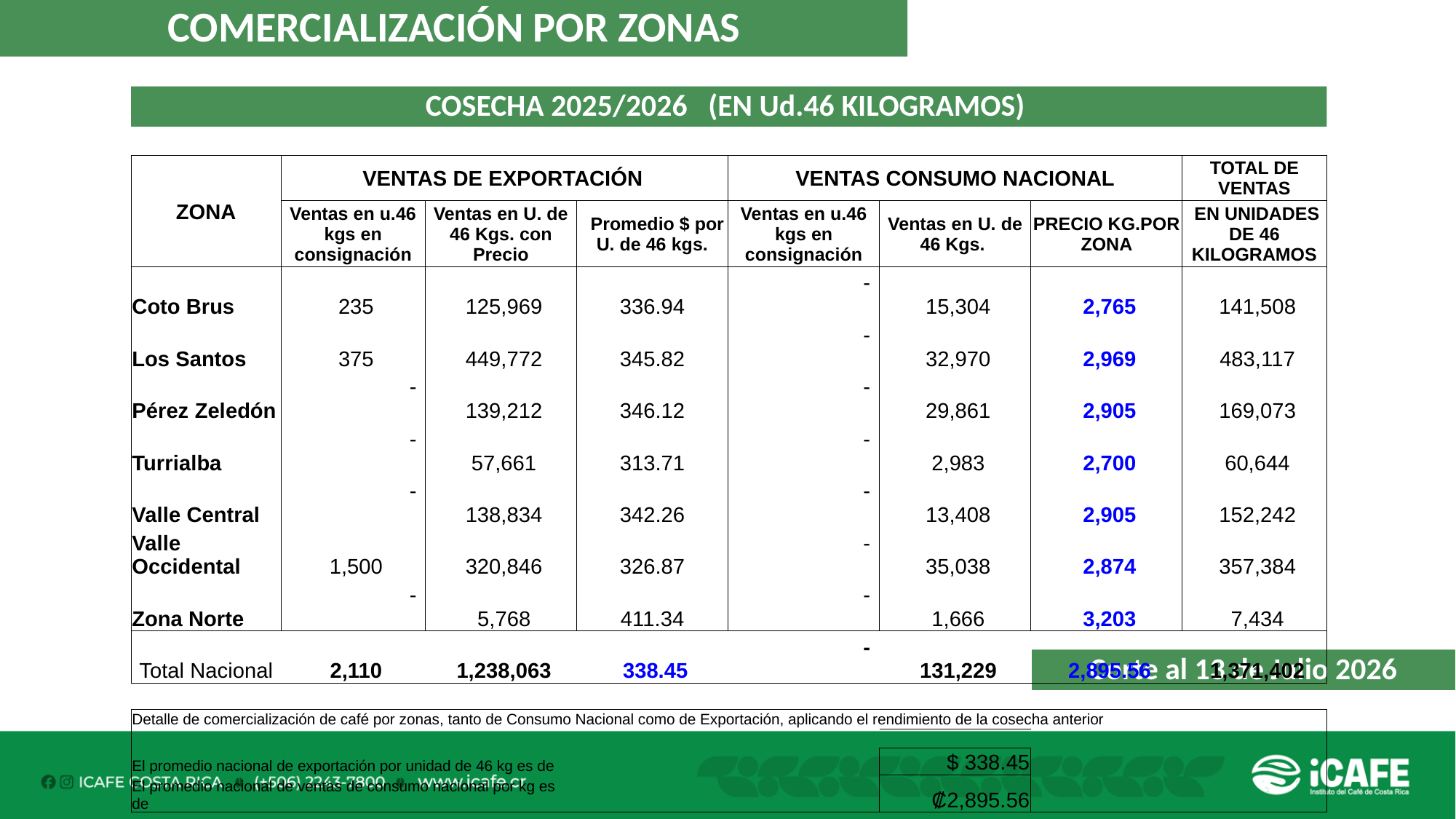

COMERCIALIZACIÓN POR ZONAS
COSECHA 2025/2026   (EN Ud.46 KILOGRAMOS)
| ZONA | VENTAS DE EXPORTACIÓN |  |  | VENTAS CONSUMO NACIONAL |  |  | TOTAL DE VENTAS |
| --- | --- | --- | --- | --- | --- | --- | --- |
|  | Ventas en u.46 kgs en consignación | Ventas en U. de 46 Kgs. con Precio | Promedio $ por U. de 46 kgs. | Ventas en u.46 kgs en consignación | Ventas en U. de 46 Kgs. | PRECIO KG.POR ZONA | EN UNIDADES DE 46 KILOGRAMOS |
| Coto Brus | 235 | 125,969 | 336.94 | - | 15,304 | 2,765 | 141,508 |
| Los Santos | 375 | 449,772 | 345.82 | - | 32,970 | 2,969 | 483,117 |
| Pérez Zeledón | - | 139,212 | 346.12 | - | 29,861 | 2,905 | 169,073 |
| Turrialba | - | 57,661 | 313.71 | - | 2,983 | 2,700 | 60,644 |
| Valle Central | - | 138,834 | 342.26 | - | 13,408 | 2,905 | 152,242 |
| Valle Occidental | 1,500 | 320,846 | 326.87 | - | 35,038 | 2,874 | 357,384 |
| Zona Norte | - | 5,768 | 411.34 | - | 1,666 | 3,203 | 7,434 |
| Total Nacional | 2,110 | 1,238,063 | 338.45 | - | 131,229 | 2,895.56 | 1,371,402 |
|  |  |  |  |  |  |  |  |
| Detalle de comercialización de café por zonas, tanto de Consumo Nacional como de Exportación, aplicando el rendimiento de la cosecha anterior |  |  |  |  |  |  |  |
|  |  |  |  |  |  |  |  |
| El promedio nacional de exportación por unidad de 46 kg es de |  |  |  |  | $ 338.45 |  |  |
| El promedio nacional de ventas de consumo nacional por kg es de |  |  |  |  | ₡2,895.56 |  |  |
Corte al 13 de Julio 2026